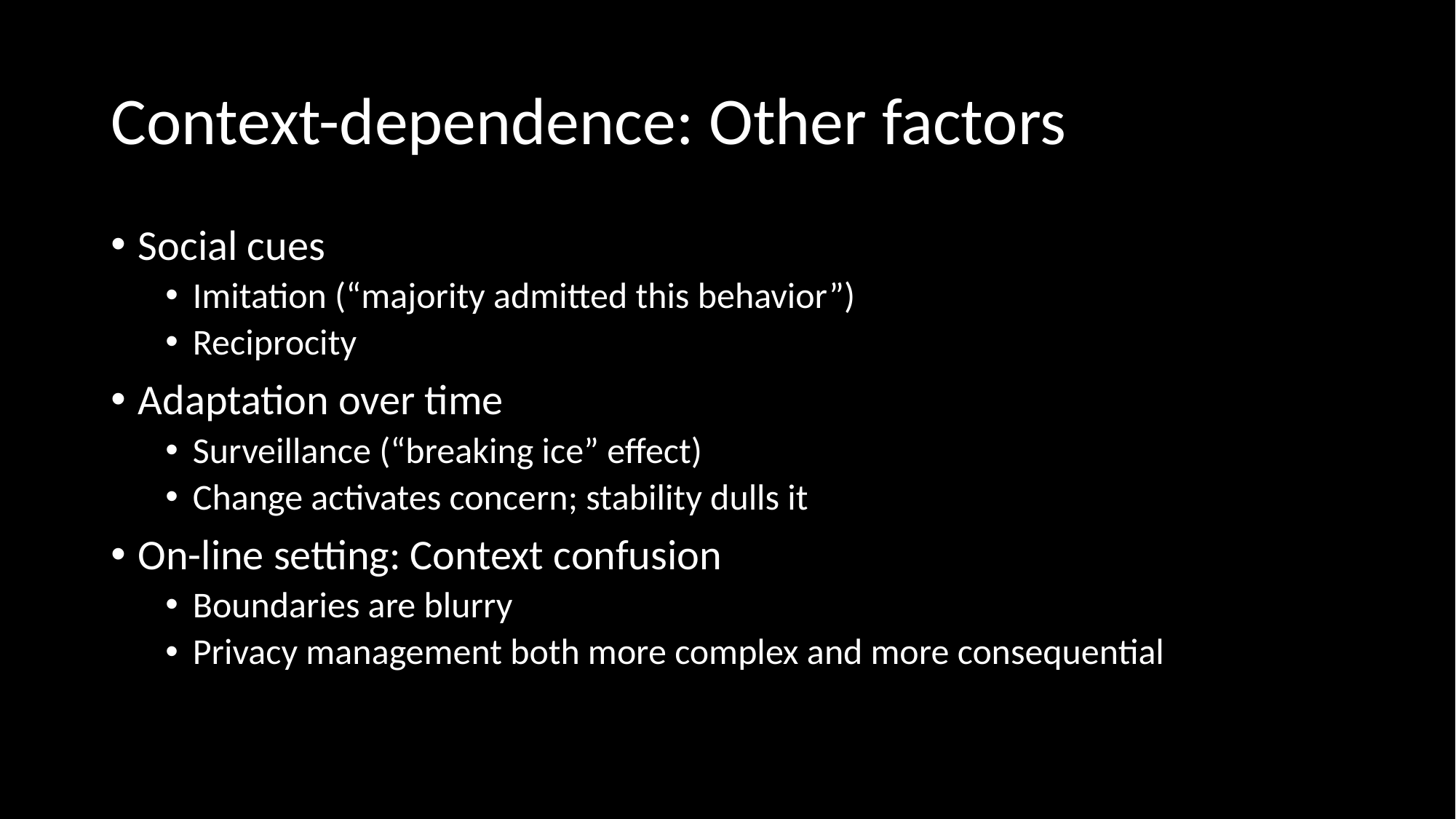

# Context-dependence: Other factors
Social cues
Imitation (“majority admitted this behavior”)
Reciprocity
Adaptation over time
Surveillance (“breaking ice” effect)
Change activates concern; stability dulls it
On-line setting: Context confusion
Boundaries are blurry
Privacy management both more complex and more consequential